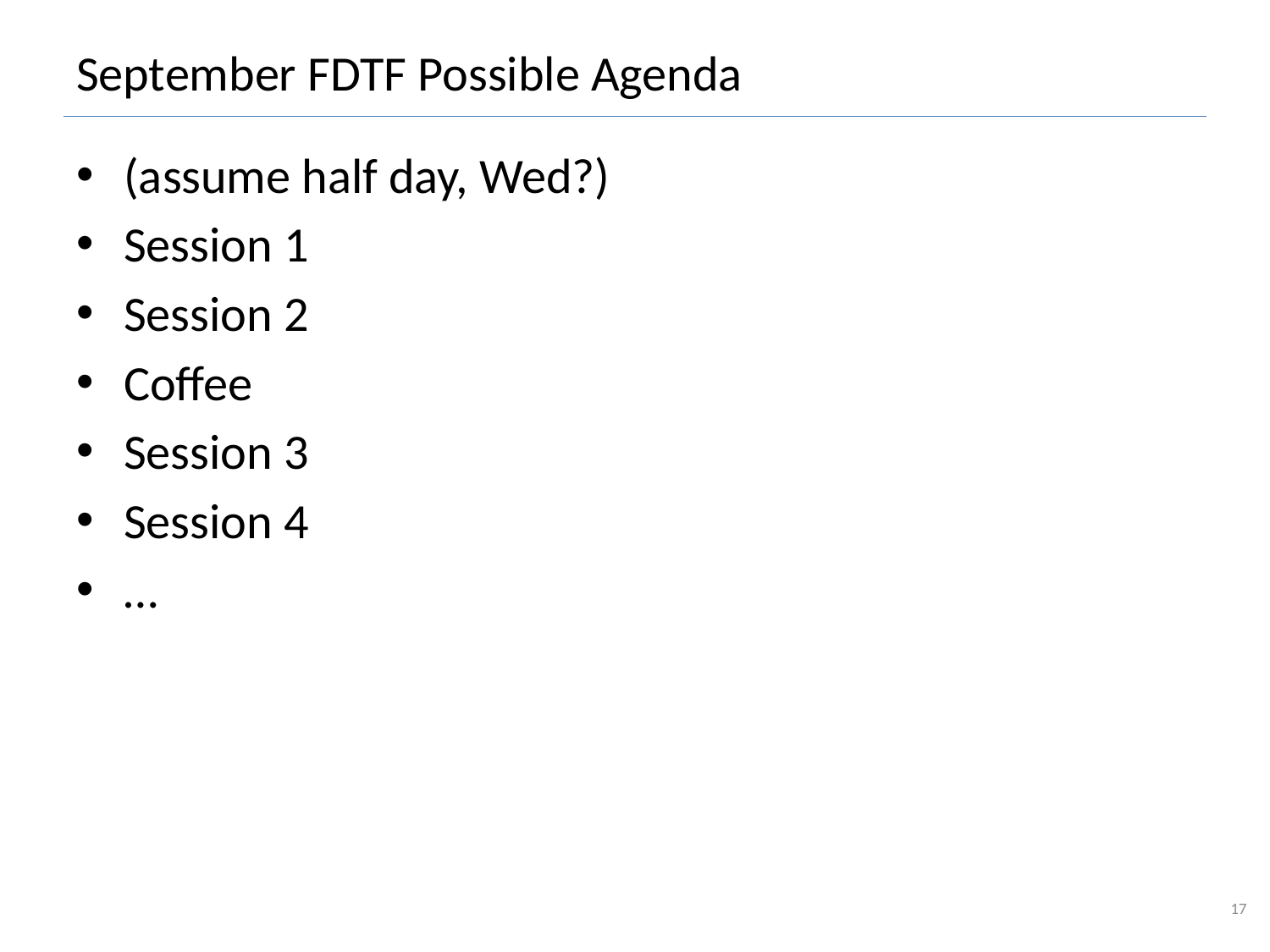

# September FDTF Possible Agenda
(assume half day, Wed?)
Session 1
Session 2
Coffee
Session 3
Session 4
…
17